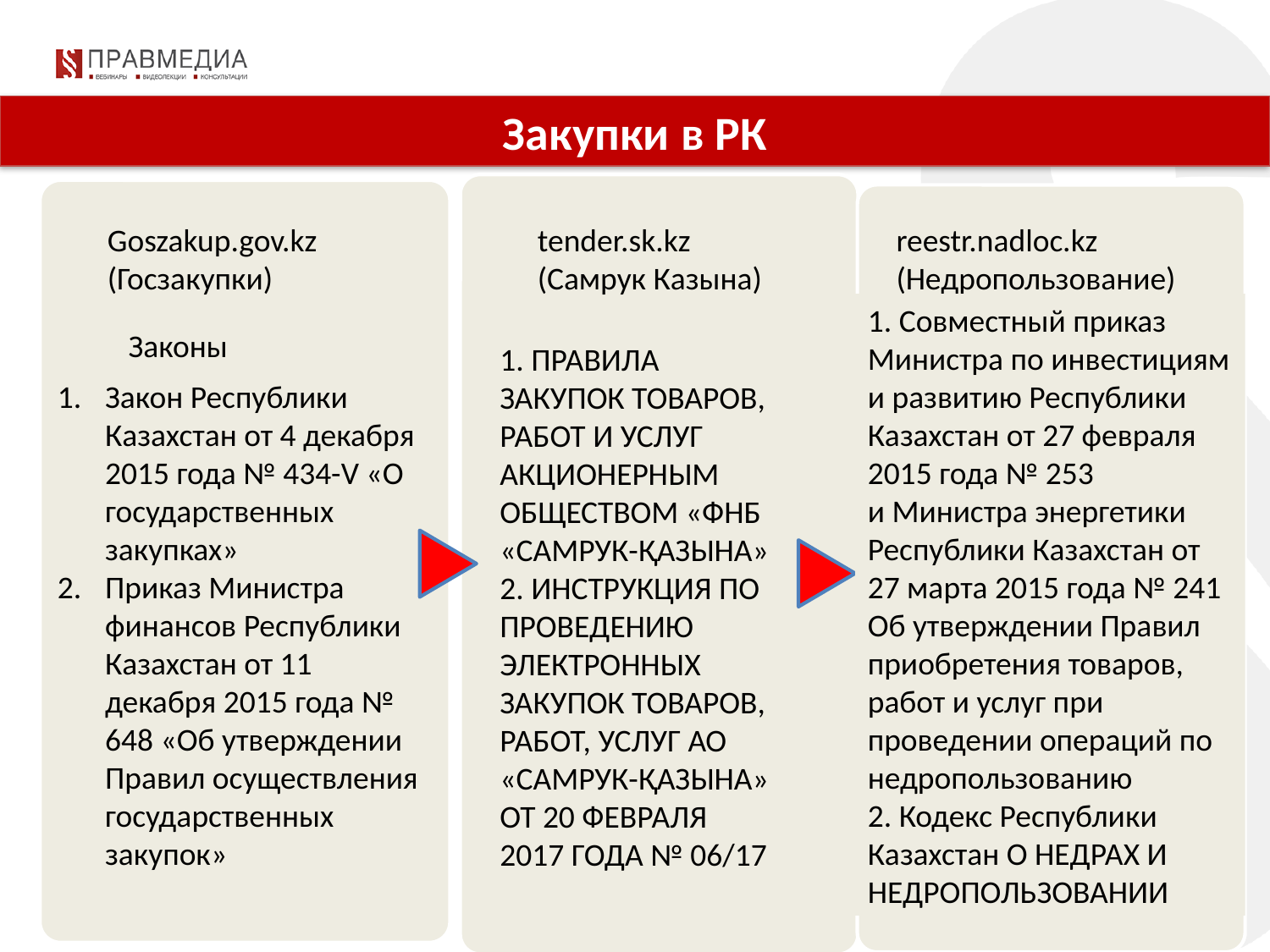

Закупки в РК

tender.sk.kz
(Самрук Казына)
reestr.nadloc.kz (Недропользование)
Goszakup.gov.kz (Госзакупки)
1. Совместный приказ Министра по инвестициям и развитию Республики Казахстан от 27 февраля 2015 года № 253
и Министра энергетики Республики Казахстан от 27 марта 2015 года № 241
Об утверждении Правил приобретения товаров, работ и услуг при проведении операций по недропользованию
2. Кодекс Республики Казахстан О НЕДРАХ И НЕДРОПОЛЬЗОВАНИИ
Законы
1. ПРАВИЛА ЗАКУПОК ТОВАРОВ, РАБОТ И УСЛУГ
АКЦИОНЕРНЫМ ОБЩЕСТВОМ «ФНБ «САМРУК-ҚАЗЫНА»
2. ИНСТРУКЦИЯ ПО ПРОВЕДЕНИЮ ЭЛЕКТРОННЫХ ЗАКУПОК ТОВАРОВ, РАБОТ, УСЛУГ АО «САМРУК-ҚАЗЫНА» ОТ 20 ФЕВРАЛЯ 2017 ГОДА № 06/17
Закон Республики Казахстан от 4 декабря 2015 года № 434-V «О государственных закупках»
Приказ Министра финансов Республики Казахстан от 11 декабря 2015 года № 648 «Об утверждении Правил осуществления государственных закупок»